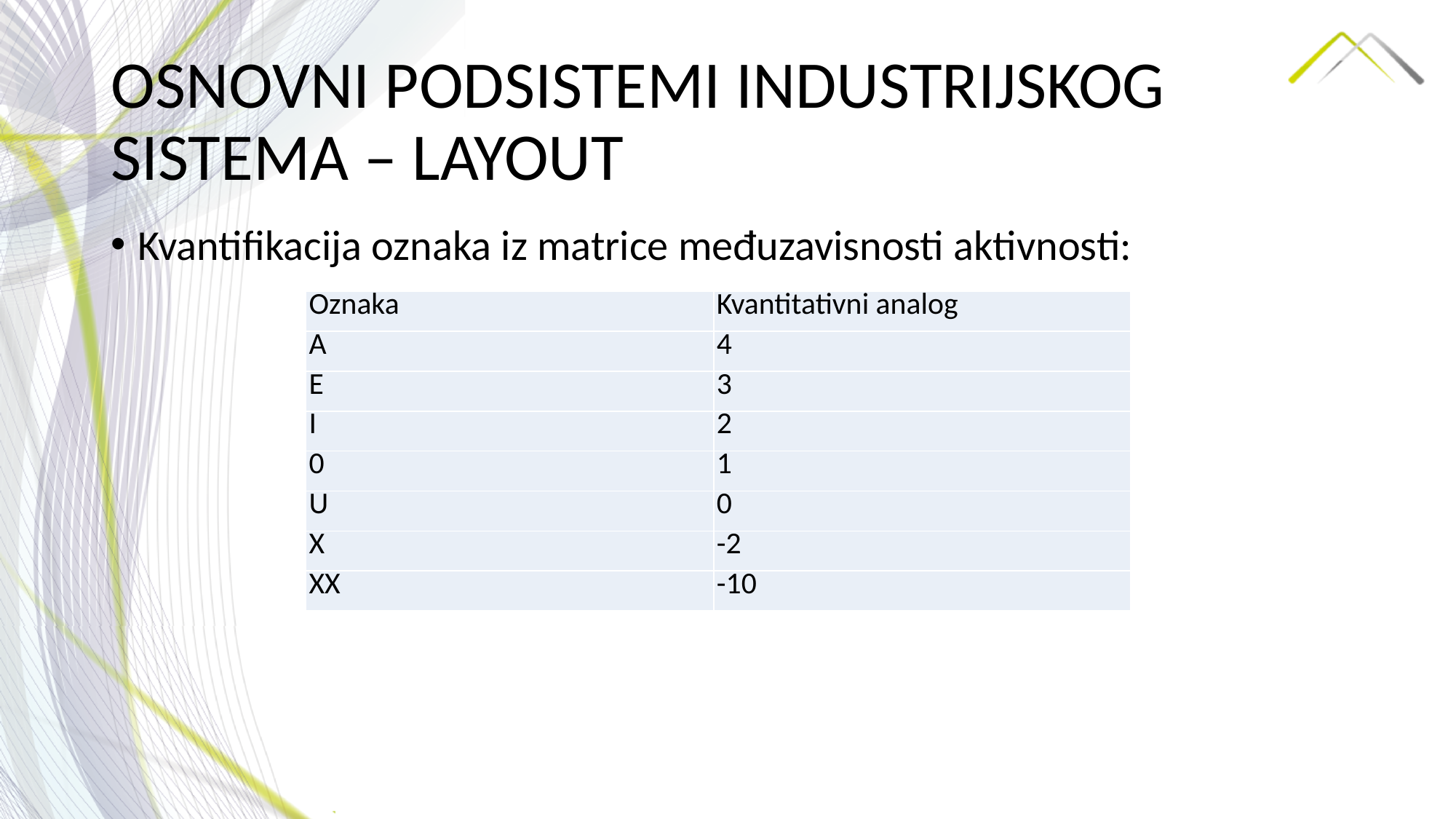

# OSNOVNI PODSISTEMI INDUSTRIJSKOG SISTEMA – LAYOUT
Kvantifikacija oznaka iz matrice međuzavisnosti aktivnosti:

| Oznaka | Kvantitativni analog |
| --- | --- |
| A | 4 |
| E | 3 |
| I | 2 |
| 0 | 1 |
| U | 0 |
| X | -2 |
| XX | -10 |